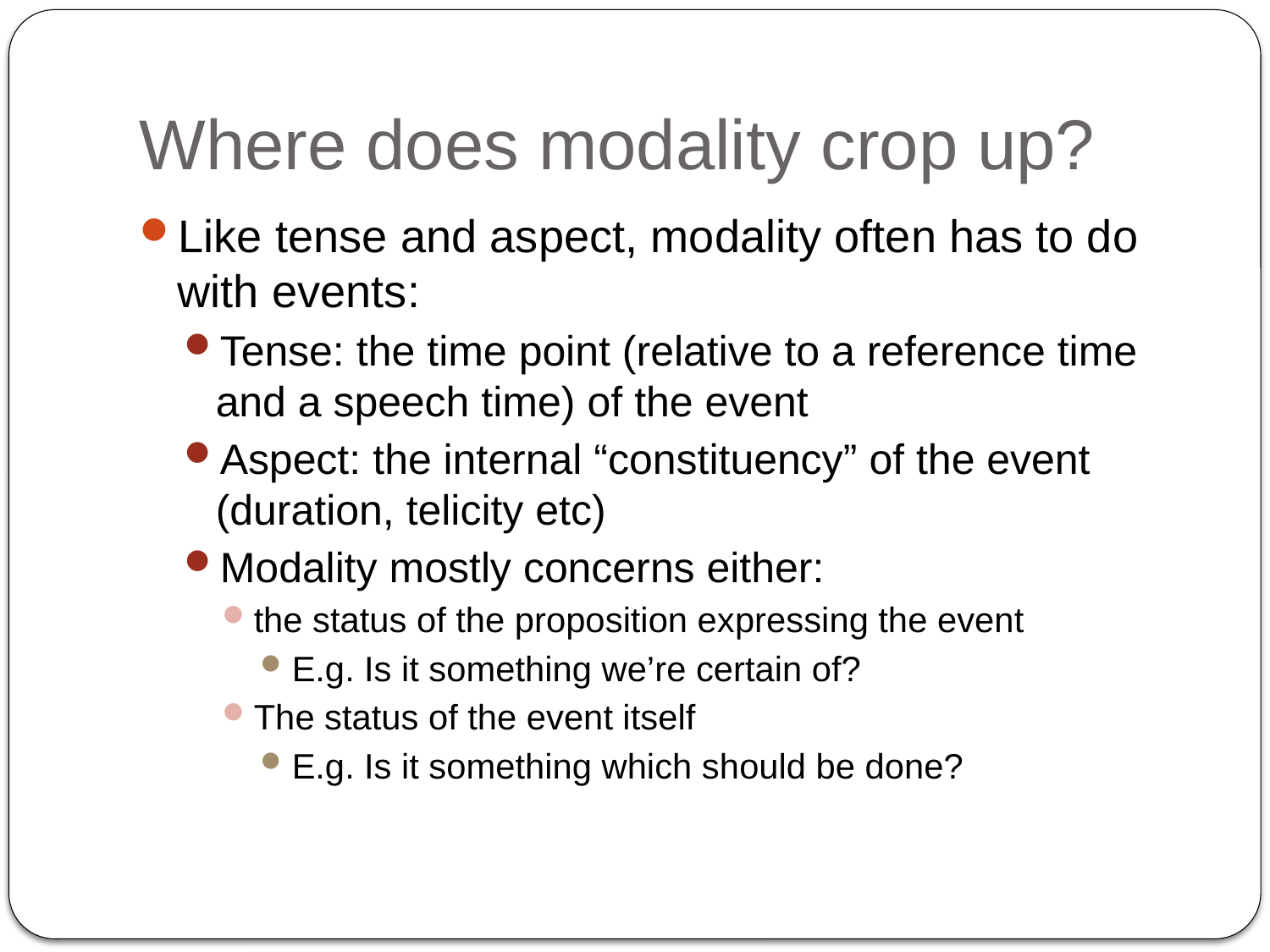

# Where does modality crop up?
Like tense and aspect, modality often has to do with events:
Tense: the time point (relative to a reference time and a speech time) of the event
Aspect: the internal “constituency” of the event (duration, telicity etc)
Modality mostly concerns either:
the status of the proposition expressing the event
E.g. Is it something we’re certain of?
The status of the event itself
E.g. Is it something which should be done?